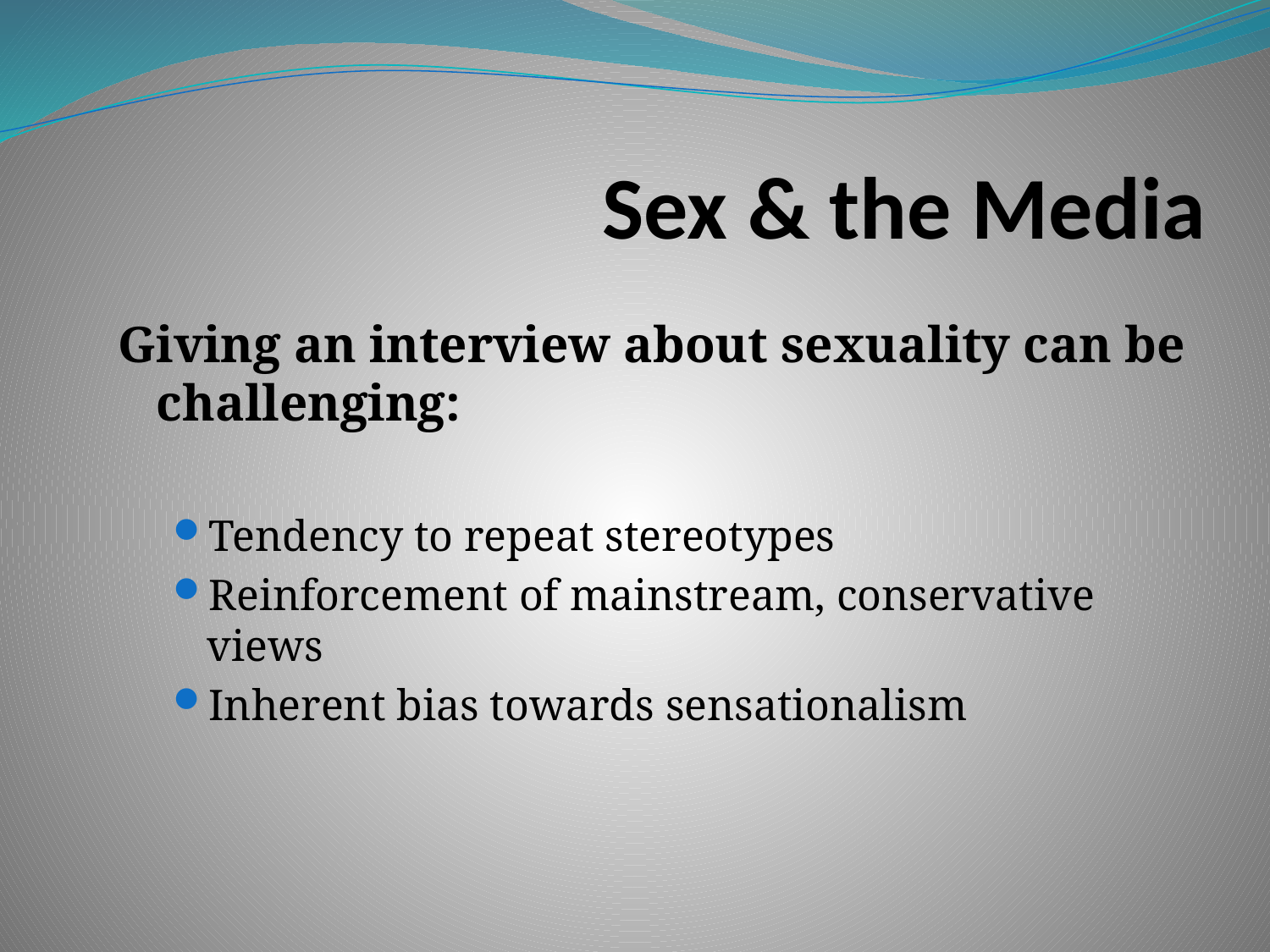

# Sex & the Media
Giving an interview about sexuality can be challenging:

Tendency to repeat stereotypes
Reinforcement of mainstream, conservative views
Inherent bias towards sensationalism